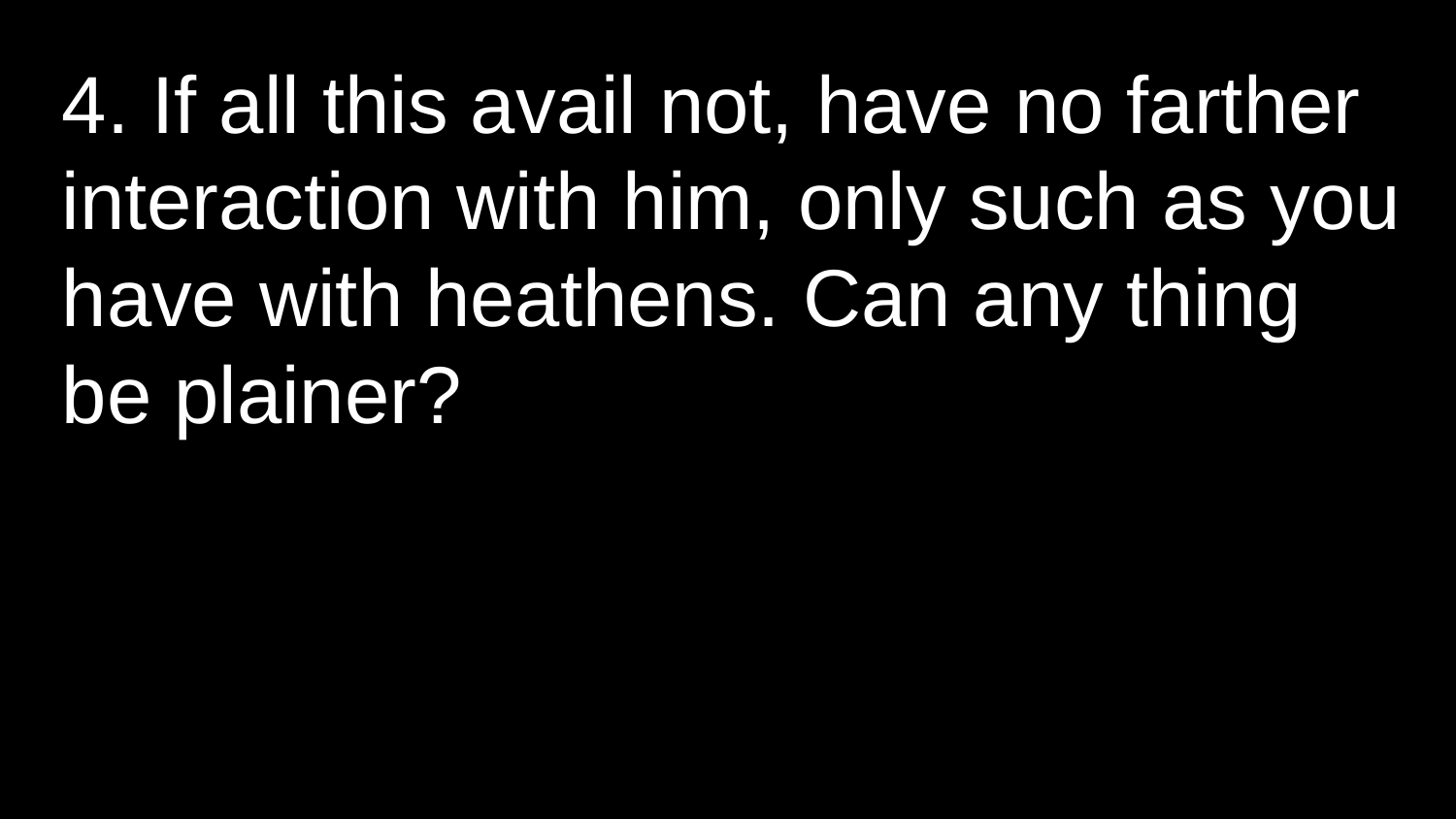

4. If all this avail not, have no farther interaction with him, only such as you have with heathens. Can any thing be plainer?